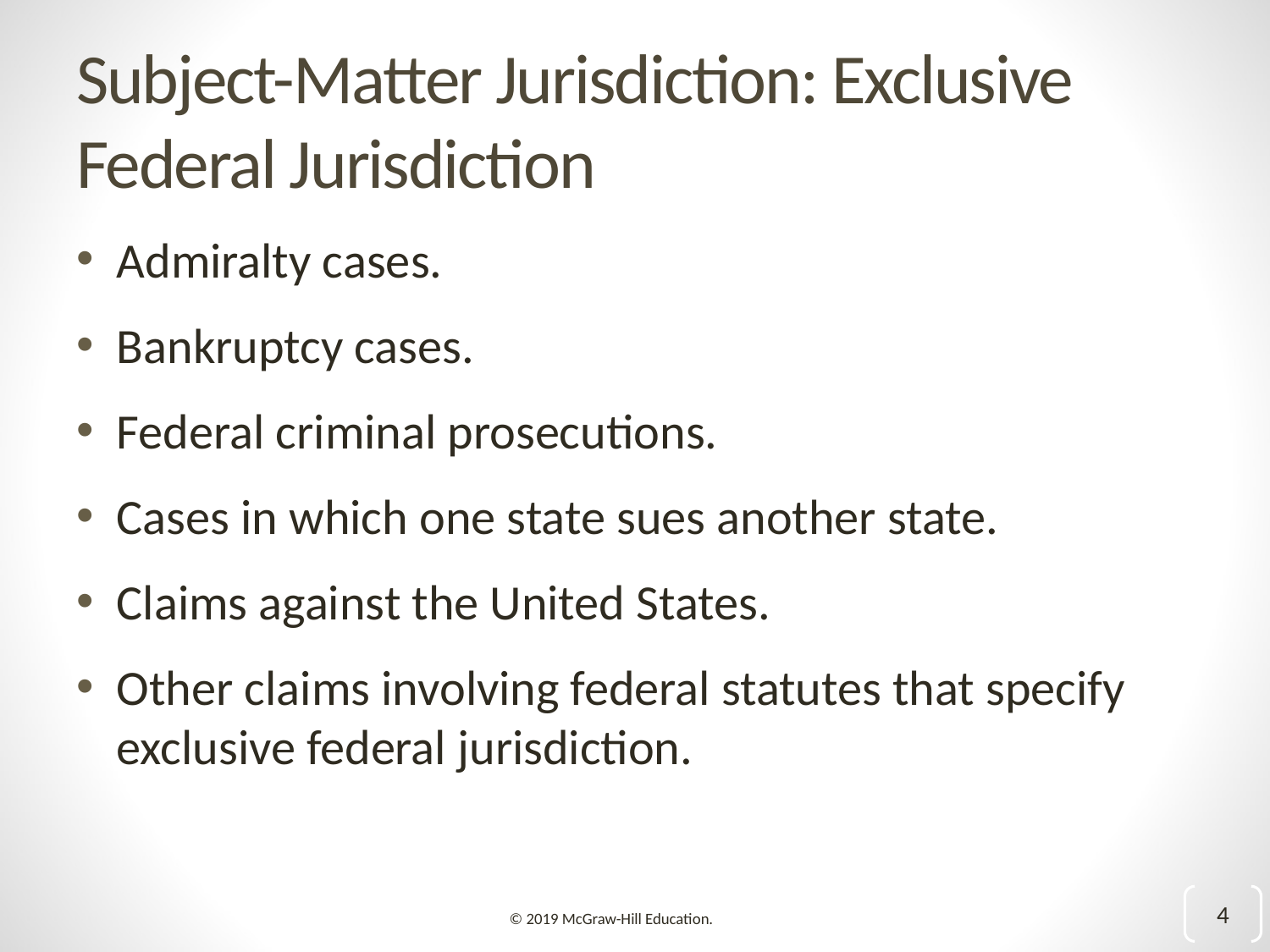

# Subject-Matter Jurisdiction: Exclusive Federal Jurisdiction
Admiralty cases.
Bankruptcy cases.
Federal criminal prosecutions.
Cases in which one state sues another state.
Claims against the United States.
Other claims involving federal statutes that specify exclusive federal jurisdiction.
4